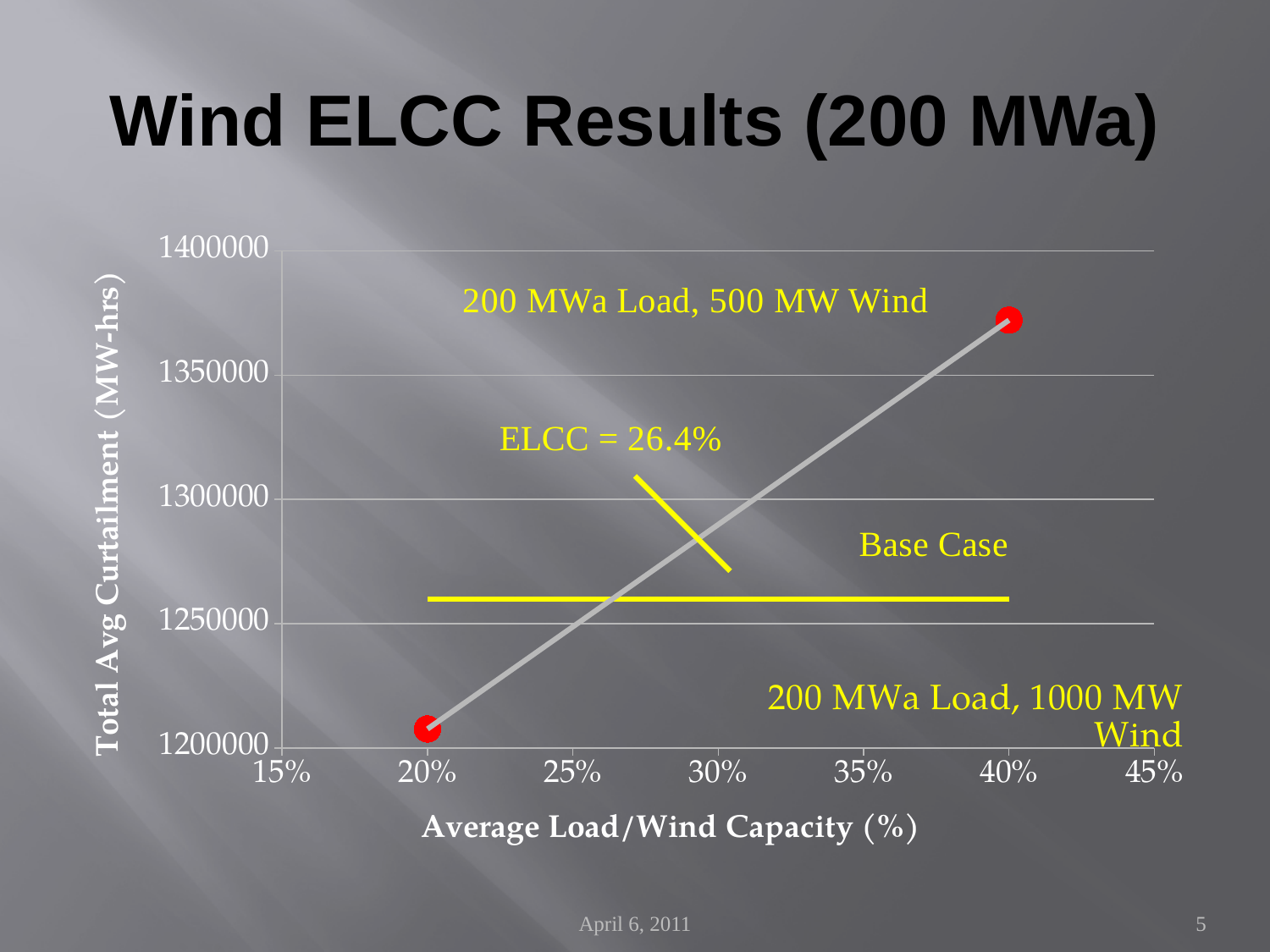

# Wind ELCC Results (200 MWa)

### Chart

| Category | Study | Base |
|---|---|---|
April 6, 2011
5